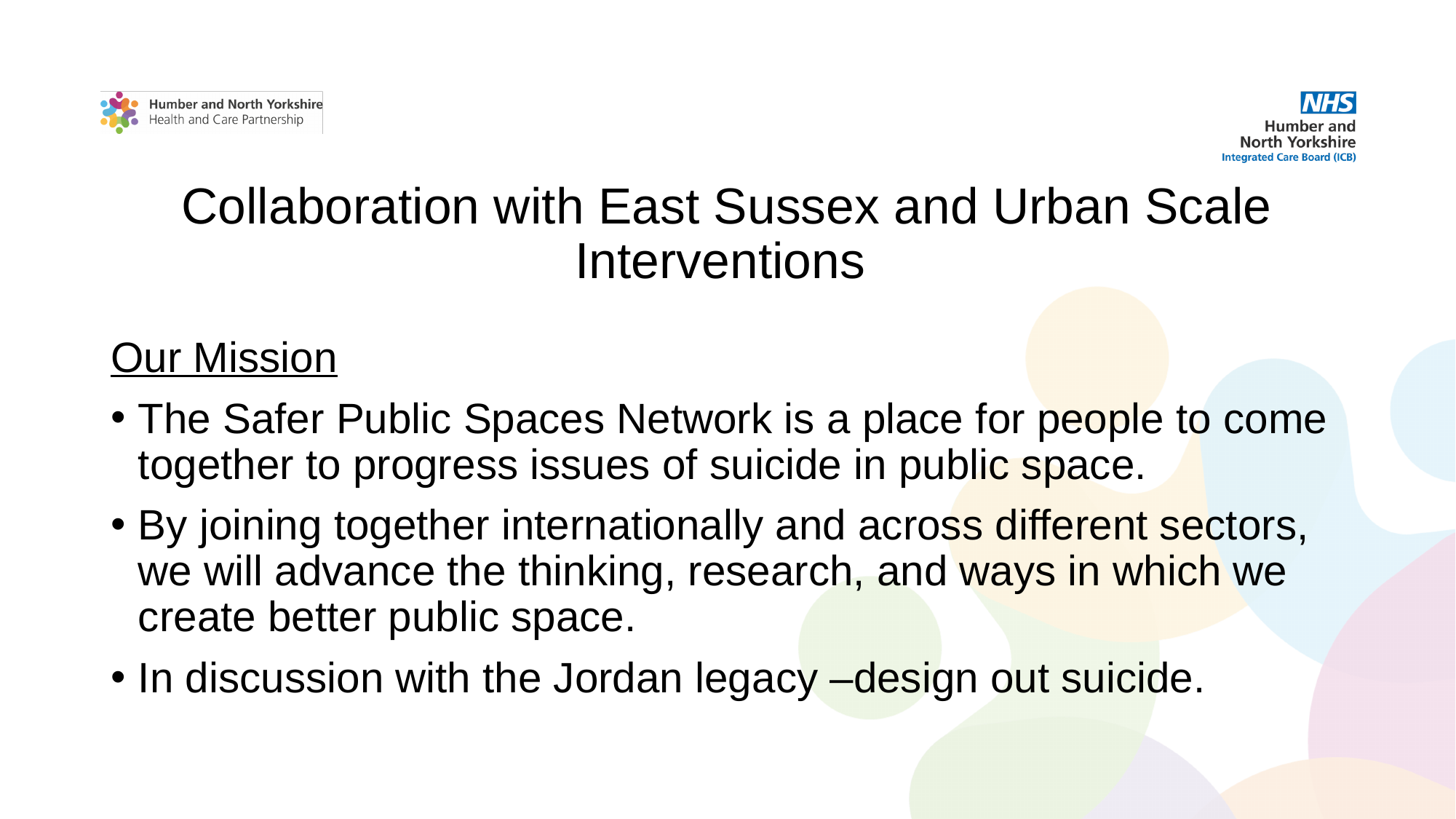

# Collaboration with East Sussex and Urban Scale Interventions
Our Mission
The Safer Public Spaces Network is a place for people to come together to progress issues of suicide in public space.
By joining together internationally and across different sectors, we will advance the thinking, research, and ways in which we create better public space.
In discussion with the Jordan legacy –design out suicide.